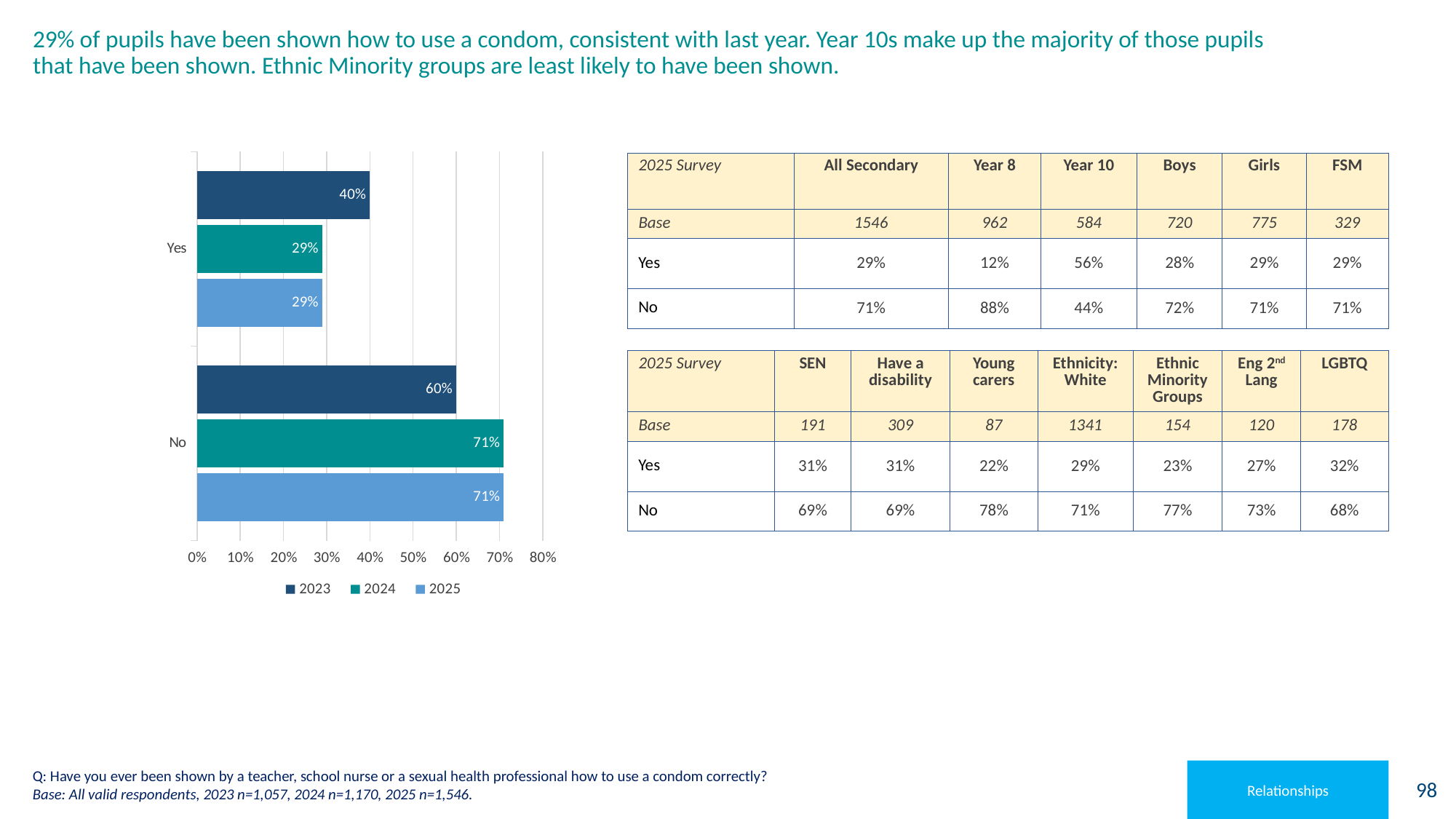

# 29% of pupils have been shown how to use a condom, consistent with last year. Year 10s make up the majority of those pupils that have been shown. Ethnic Minority groups are least likely to have been shown.

### Chart

| Category | 2025 | 2024 | 2023 |
|---|---|---|---|
| No | 0.71 | 0.71 | 0.6 |
| Yes | 0.29 | 0.29 | 0.4 |
| 2025 Survey | All Secondary | Year 8 | Year 10 | Boys | Girls | FSM |
| --- | --- | --- | --- | --- | --- | --- |
| Base | 1546 | 962 | 584 | 720 | 775 | 329 |
| Yes | 29% | 12% | 56% | 28% | 29% | 29% |
| No | 71% | 88% | 44% | 72% | 71% | 71% |
| 2025 Survey | SEN | Have a disability | Young carers | Ethnicity: White | Ethnic Minority Groups | Eng 2nd Lang | LGBTQ |
| --- | --- | --- | --- | --- | --- | --- | --- |
| Base | 191 | 309 | 87 | 1341 | 154 | 120 | 178 |
| Yes | 31% | 31% | 22% | 29% | 23% | 27% | 32% |
| No | 69% | 69% | 78% | 71% | 77% | 73% | 68% |
Q: Have you ever been shown by a teacher, school nurse or a sexual health professional how to use a condom correctly?
Base: All valid respondents, 2023 n=1,057, 2024 n=1,170, 2025 n=1,546.
Relationships